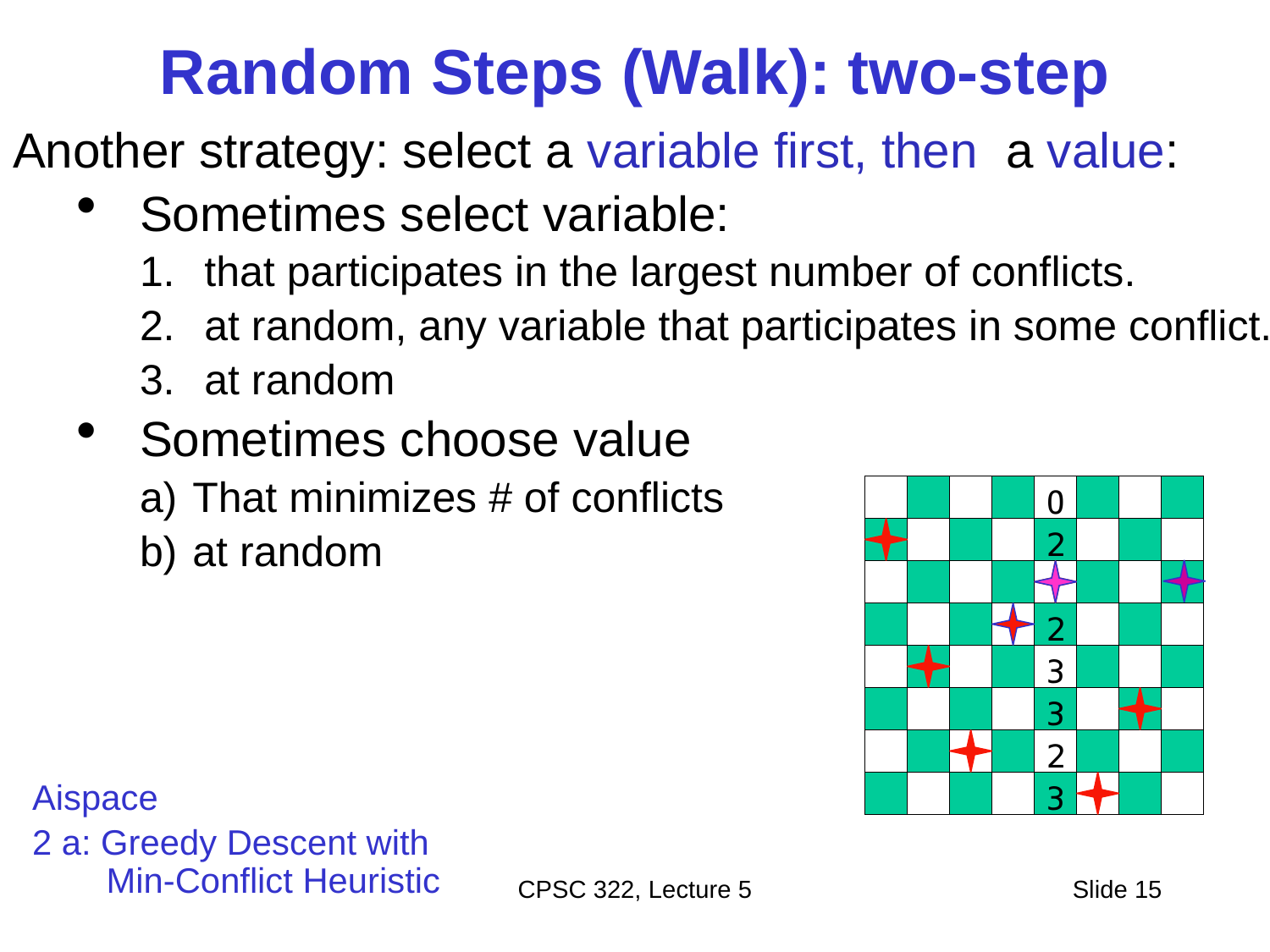

# Random Steps (Walk): two-step
Another strategy: select a variable first, then  a value:
Sometimes select variable:
 that participates in the largest number of conflicts.
 at random, any variable that participates in some conflict.
 at random
Sometimes choose value
That minimizes # of conflicts
at random

0
2
2
3
3
2
3

Aispace
2 a: Greedy Descent with Min-Conflict Heuristic
CPSC 322, Lecture 5
Slide 15